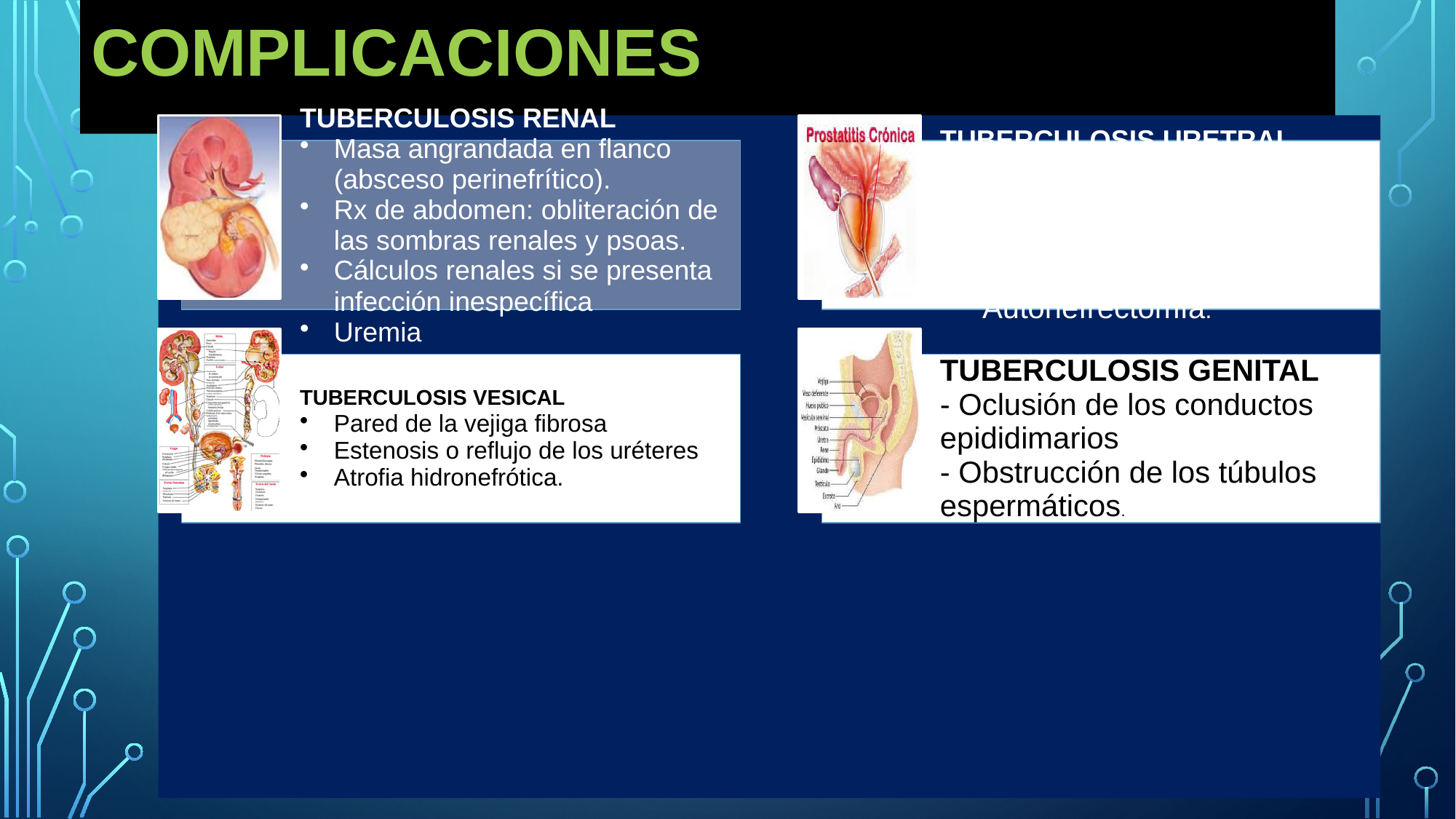

# COMPLICACIONES

TUBERCULOSIS URETRAL
Cicatrización con estenosis en la porción yuxtavesical del  uréter.
Hidronefrosis progresiva.
TUBERCULOSIS VESICAL
Pared de la vejiga fibrosa
Estenosis o reflujo de los uréteres
 Autonefrectomía.
Atrofia hidronefrótica.
TUBERCULOSIS GENITAL
- Oclusión de los conductos epididimarios
- Obstrucción de los túbulos espermáticos.
Uremia
Cálculos renales si se presenta infección inespecífica
Rx de abdomen: obliteración de las sombras renales y psoas.
Masa angrandada en flanco (absceso perinefrítico).
TUBERCULOSIS RENAL